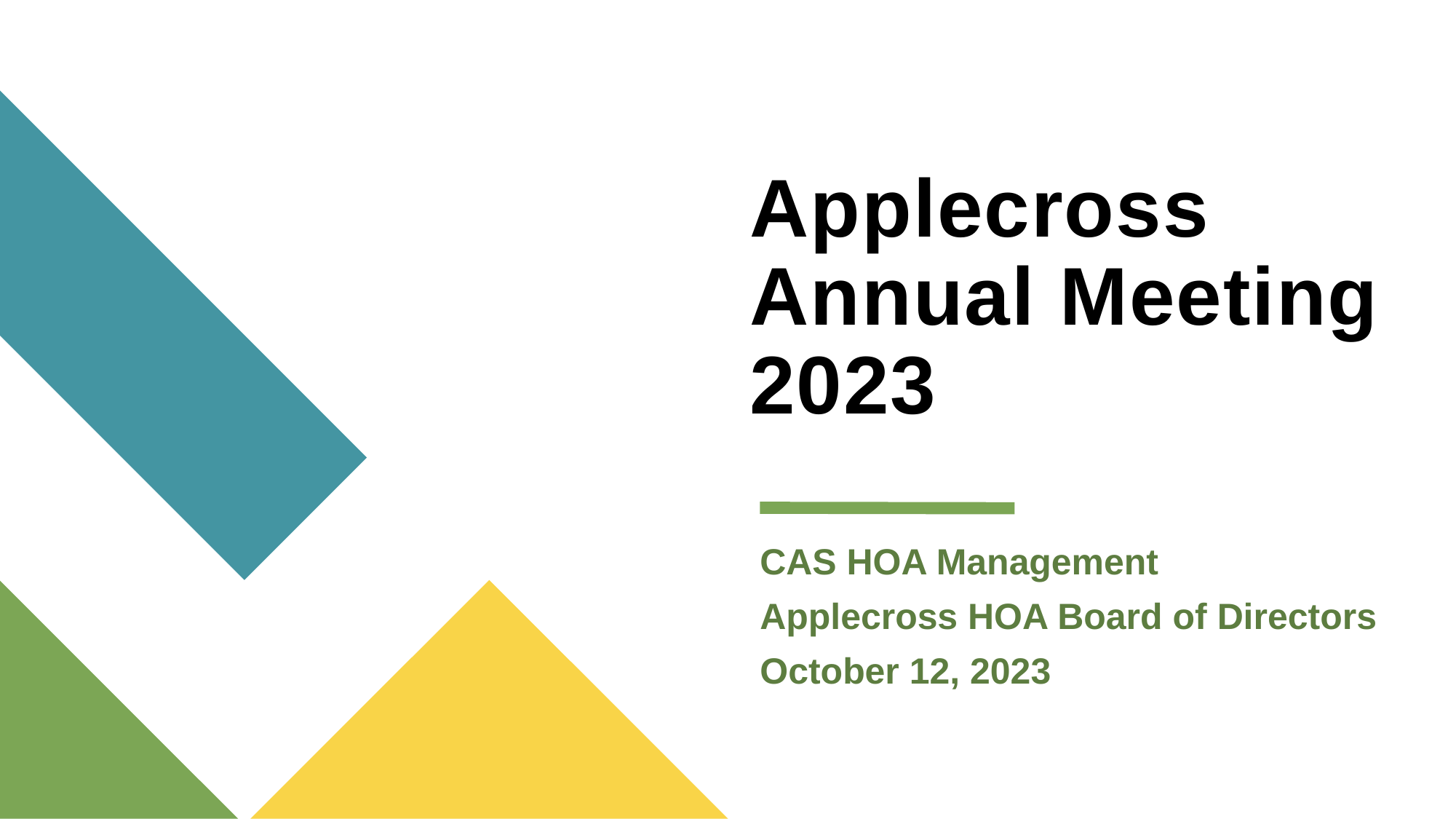

# Applecross Annual Meeting 2023
CAS HOA Management
Applecross HOA Board of Directors
October 12, 2023